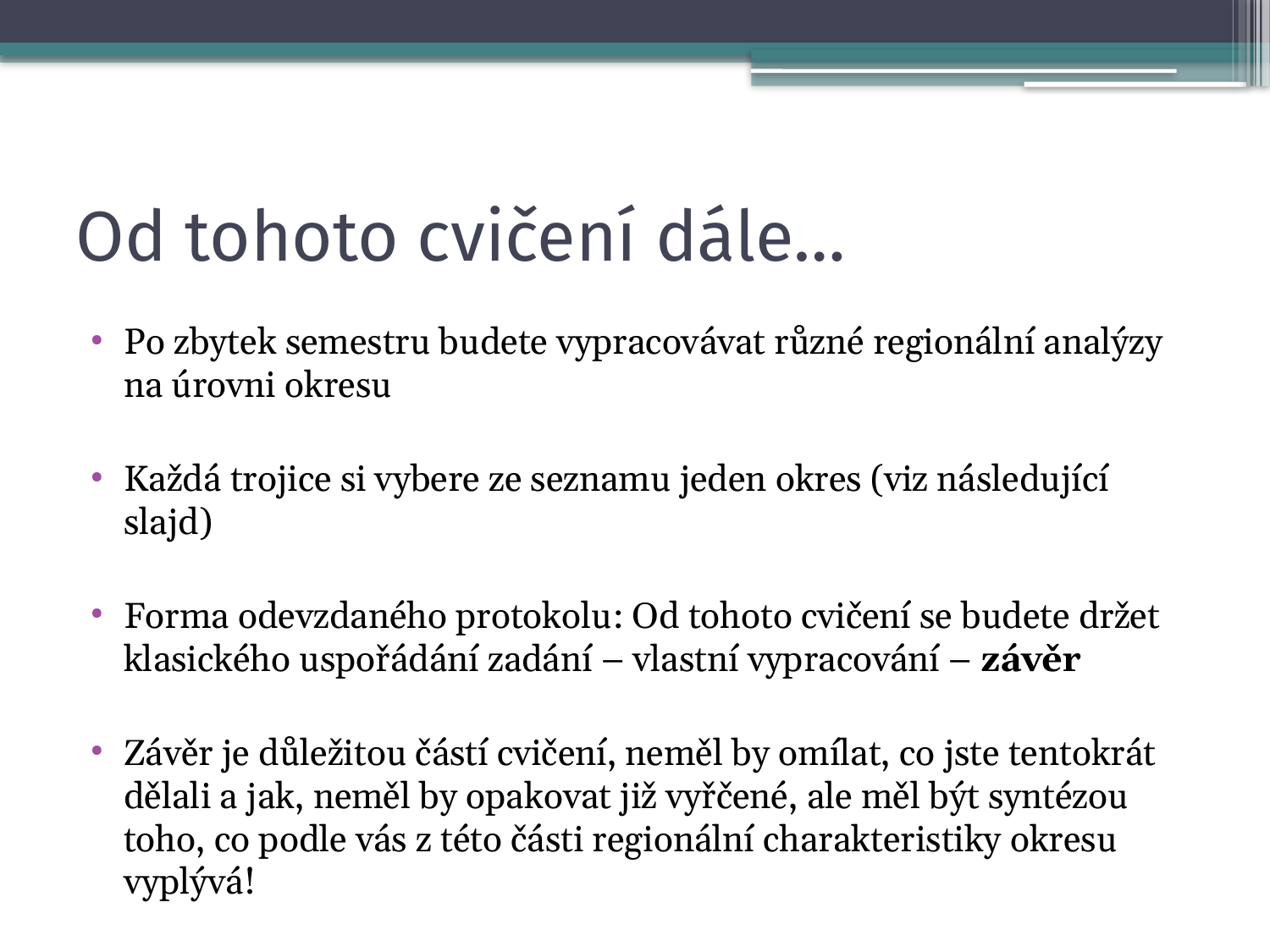

# Od tohoto cvičení dále…
Po zbytek semestru budete vypracovávat různé regionální analýzy na úrovni okresu

Každá trojice si vybere ze seznamu jeden okres (viz následující slajd)

Forma odevzdaného protokolu: Od tohoto cvičení se budete držet klasického uspořádání zadání – vlastní vypracování – závěr

Závěr je důležitou částí cvičení, neměl by omílat, co jste tentokrát dělali a jak, neměl by opakovat již vyřčené, ale měl být syntézou toho, co podle vás z této části regionální charakteristiky okresu vyplývá!